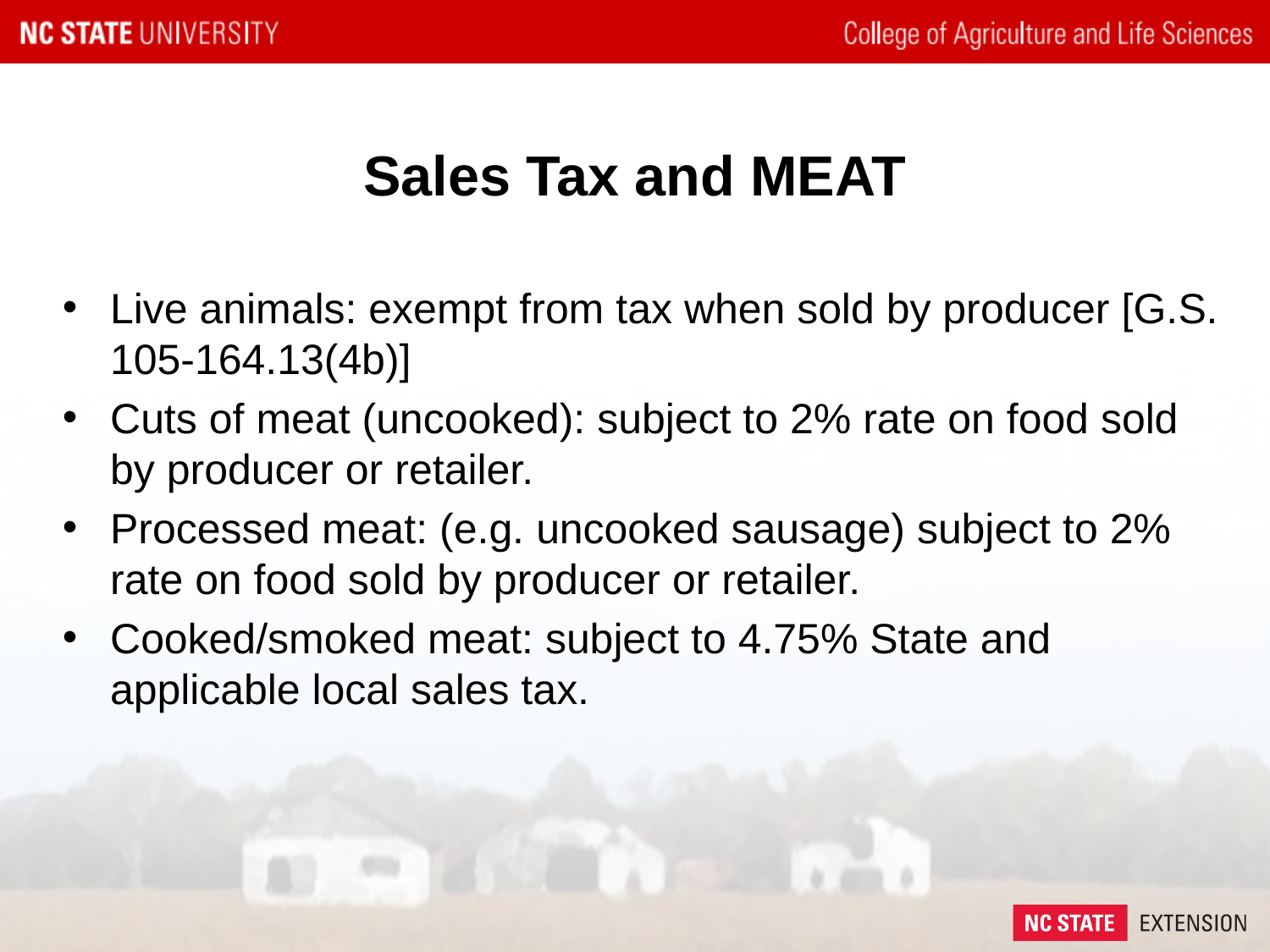

# Sales Tax and MEAT
Live animals: exempt from tax when sold by producer [G.S. 105-164.13(4b)]
Cuts of meat (uncooked): subject to 2% rate on food sold by producer or retailer.
Processed meat: (e.g. uncooked sausage) subject to 2% rate on food sold by producer or retailer.
Cooked/smoked meat: subject to 4.75% State and applicable local sales tax.